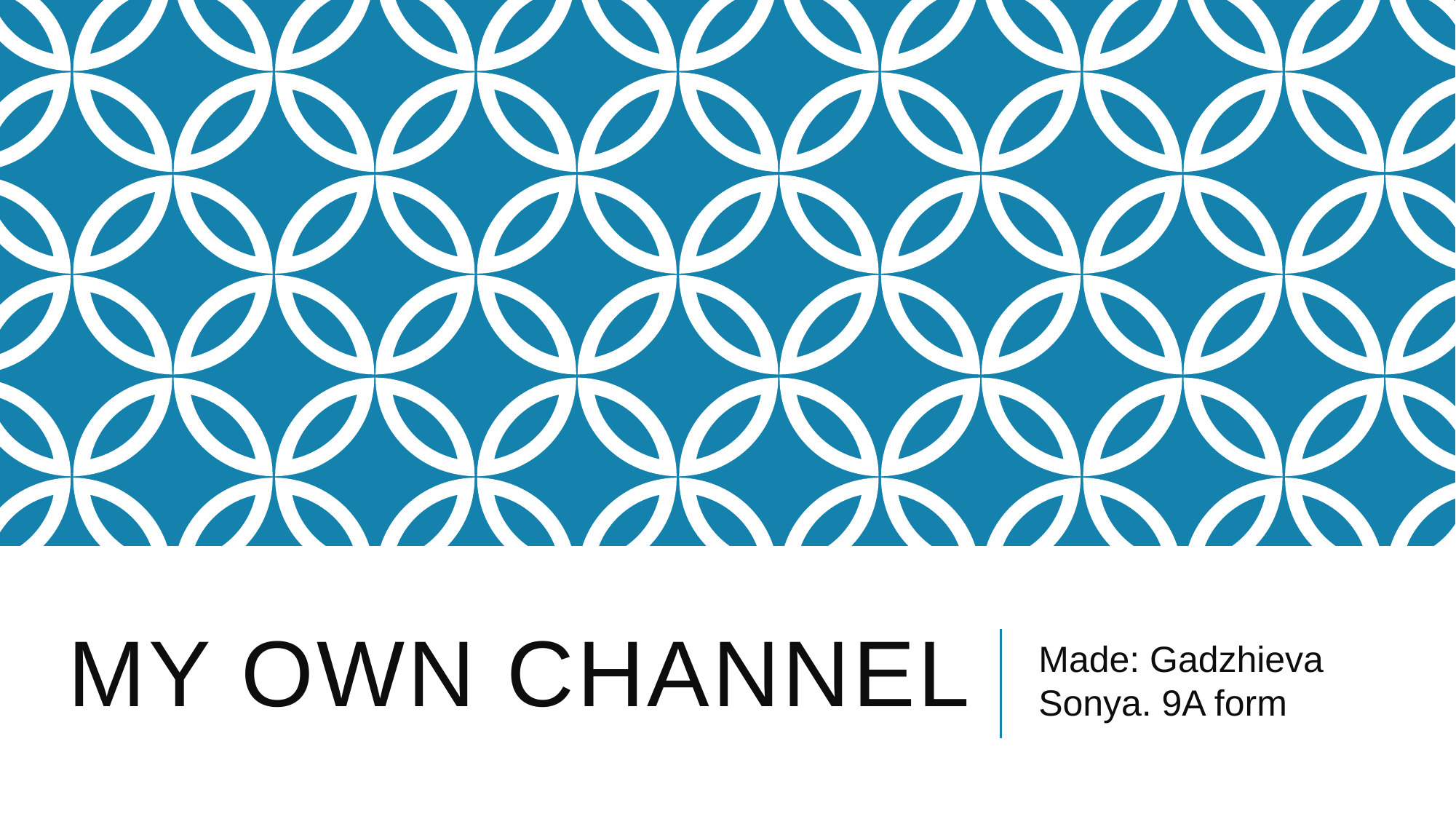

# MY OWN CHANNEL
Made: Gadzhieva Sonya. 9A form